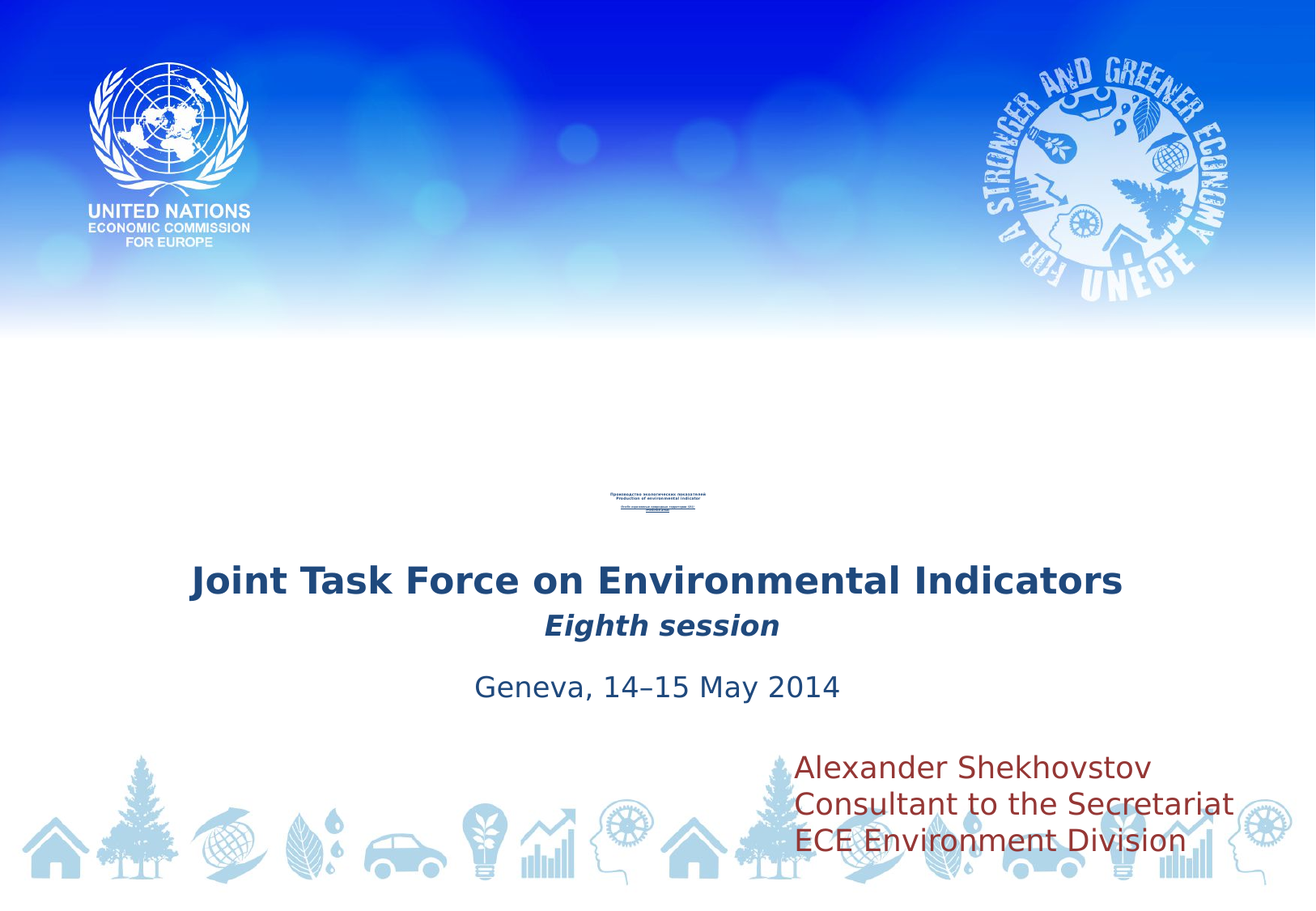

# Производство экологических показателей Production of environmental indicator Особо охраняемые природные территории (D1) Protected areas
Joint Task Force on Environmental Indicators
 Eighth session

Geneva, 14–15 May 2014

Alexander Shekhovstov
Consultant to the Secretariat
ECE Environment Division